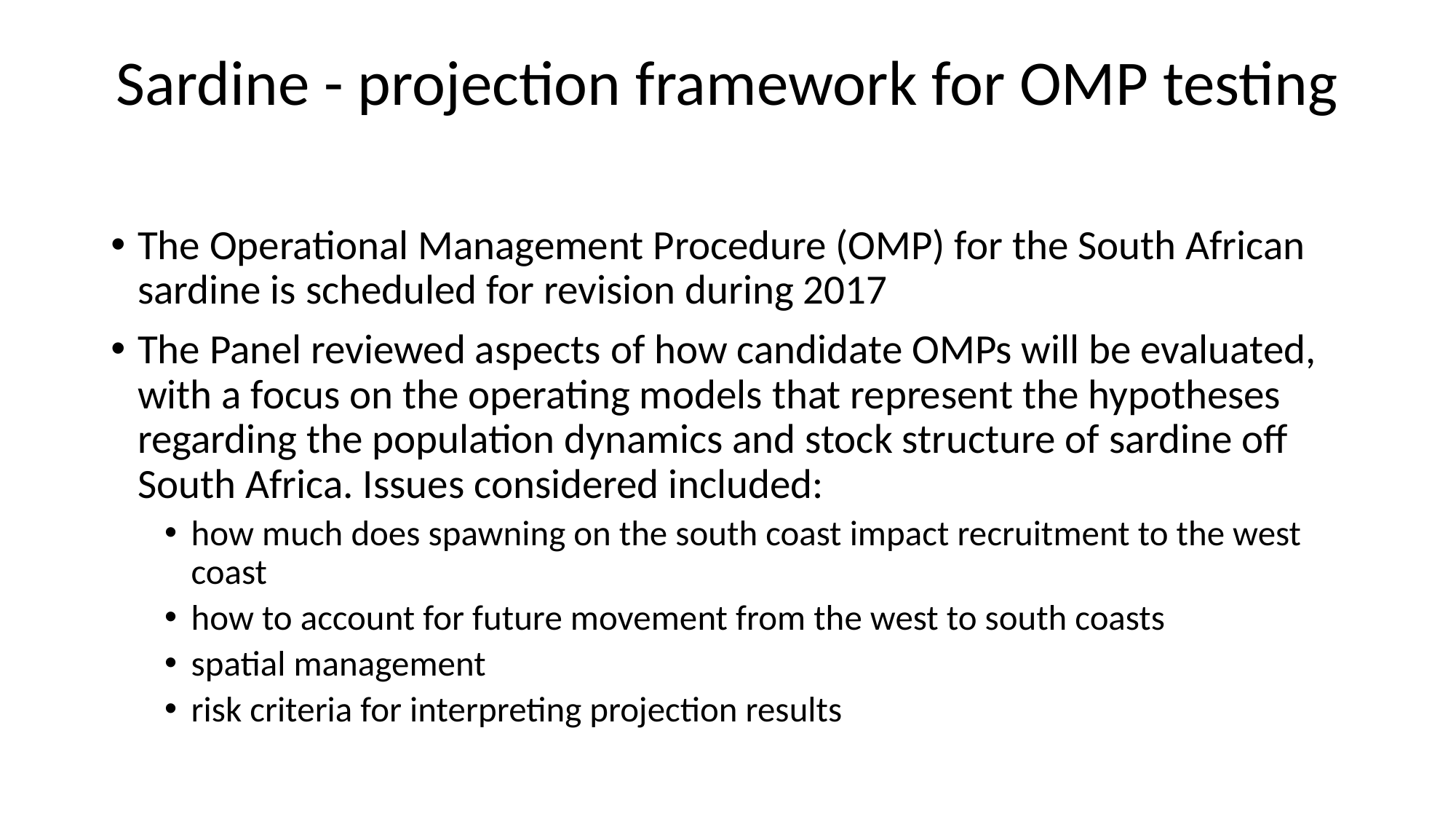

# Sardine - projection framework for OMP testing
The Operational Management Procedure (OMP) for the South African sardine is scheduled for revision during 2017
The Panel reviewed aspects of how candidate OMPs will be evaluated, with a focus on the operating models that represent the hypotheses regarding the population dynamics and stock structure of sardine off South Africa. Issues considered included:
how much does spawning on the south coast impact recruitment to the west coast
how to account for future movement from the west to south coasts
spatial management
risk criteria for interpreting projection results